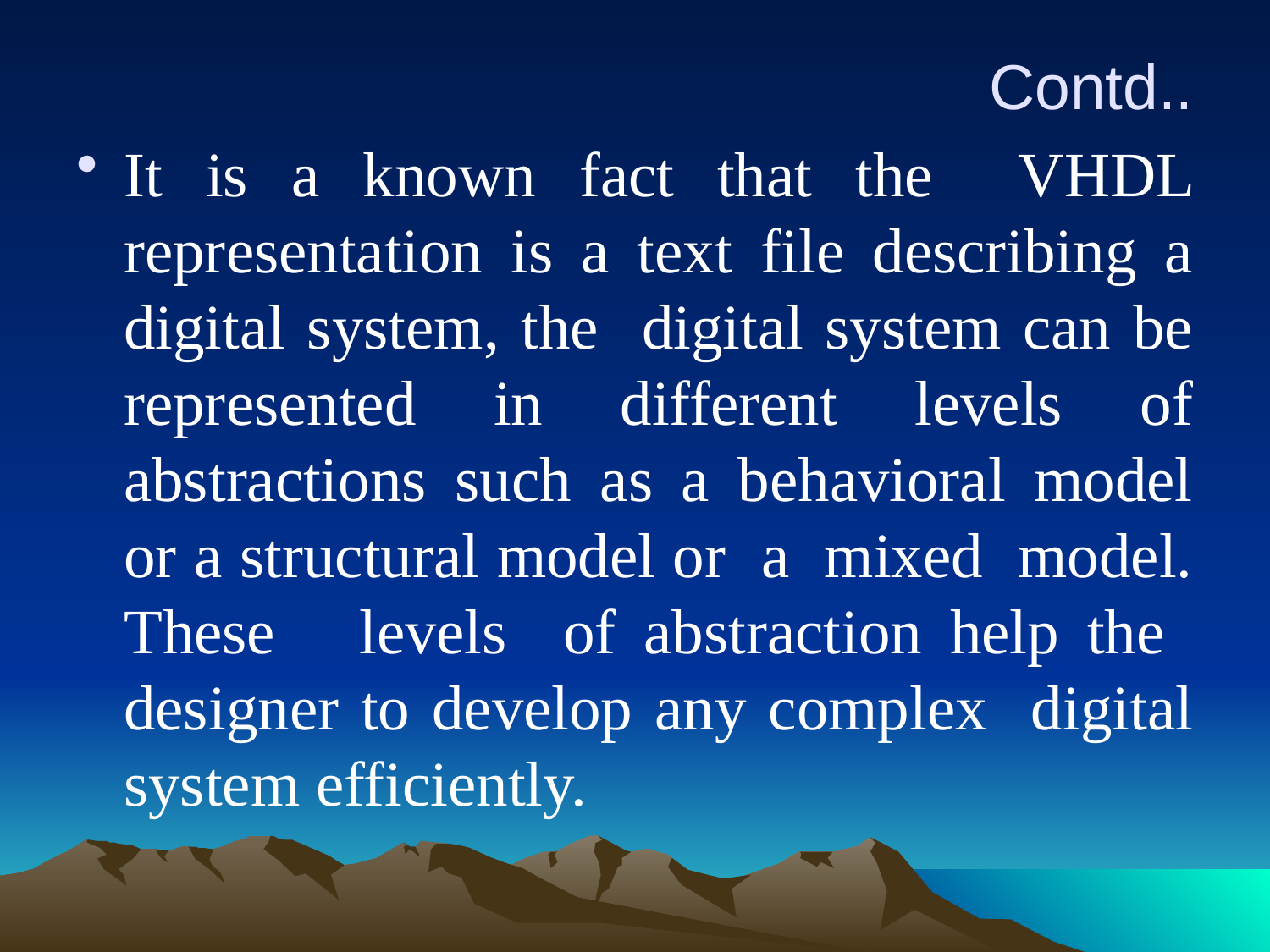

# Contd..
It is a known fact that the  VHDL representation is a text file describing a digital system, the  digital system can be represented in different levels of abstractions such as a behavioral model or a structural model or  a  mixed  model. These   levels  of abstraction help the  designer to develop any complex  digital system efficiently.